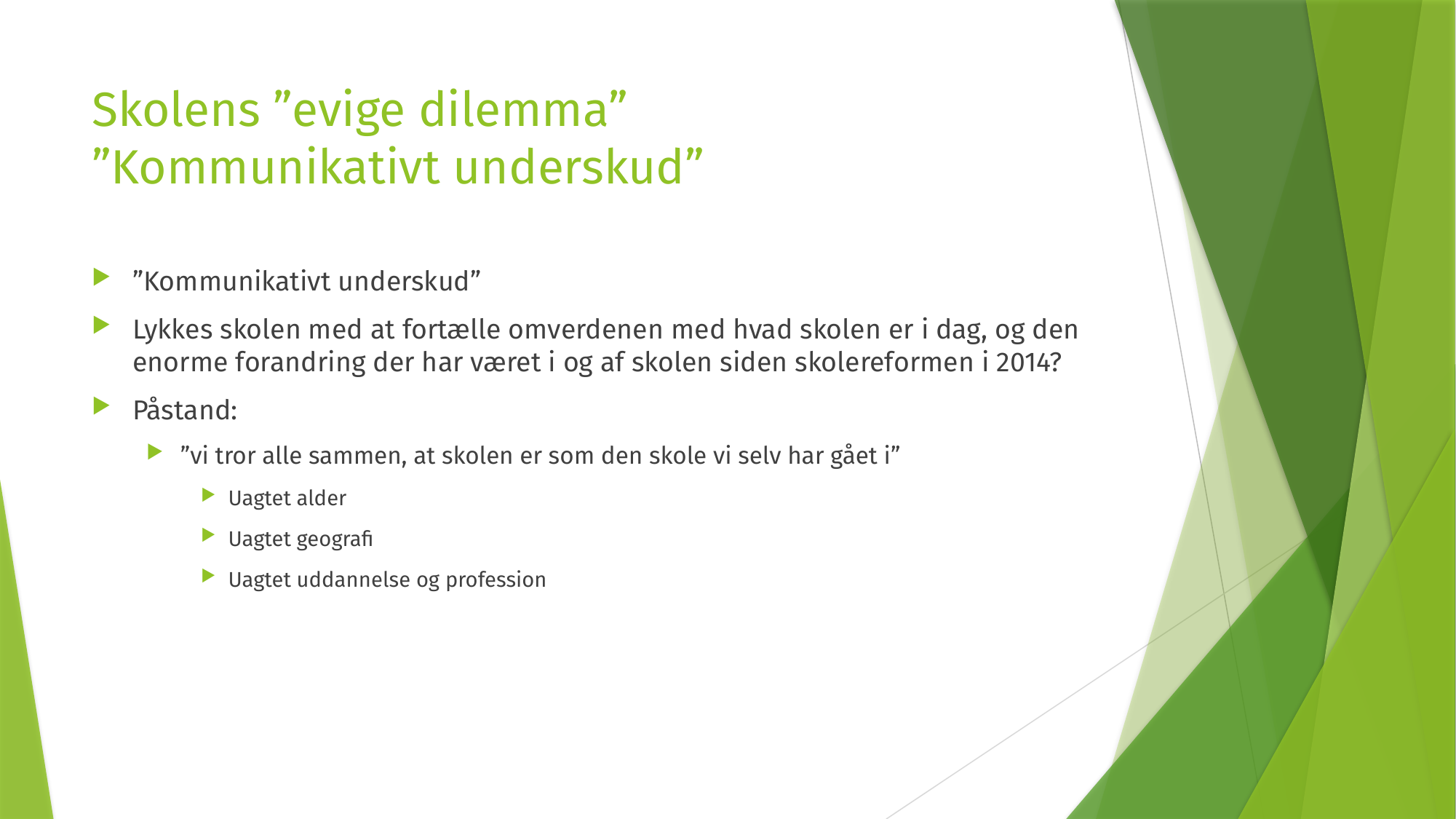

# Skolens ”evige dilemma” ”Kommunikativt underskud”
”Kommunikativt underskud”
Lykkes skolen med at fortælle omverdenen med hvad skolen er i dag, og den enorme forandring der har været i og af skolen siden skolereformen i 2014?
Påstand:
”vi tror alle sammen, at skolen er som den skole vi selv har gået i”
Uagtet alder
Uagtet geografi
Uagtet uddannelse og profession